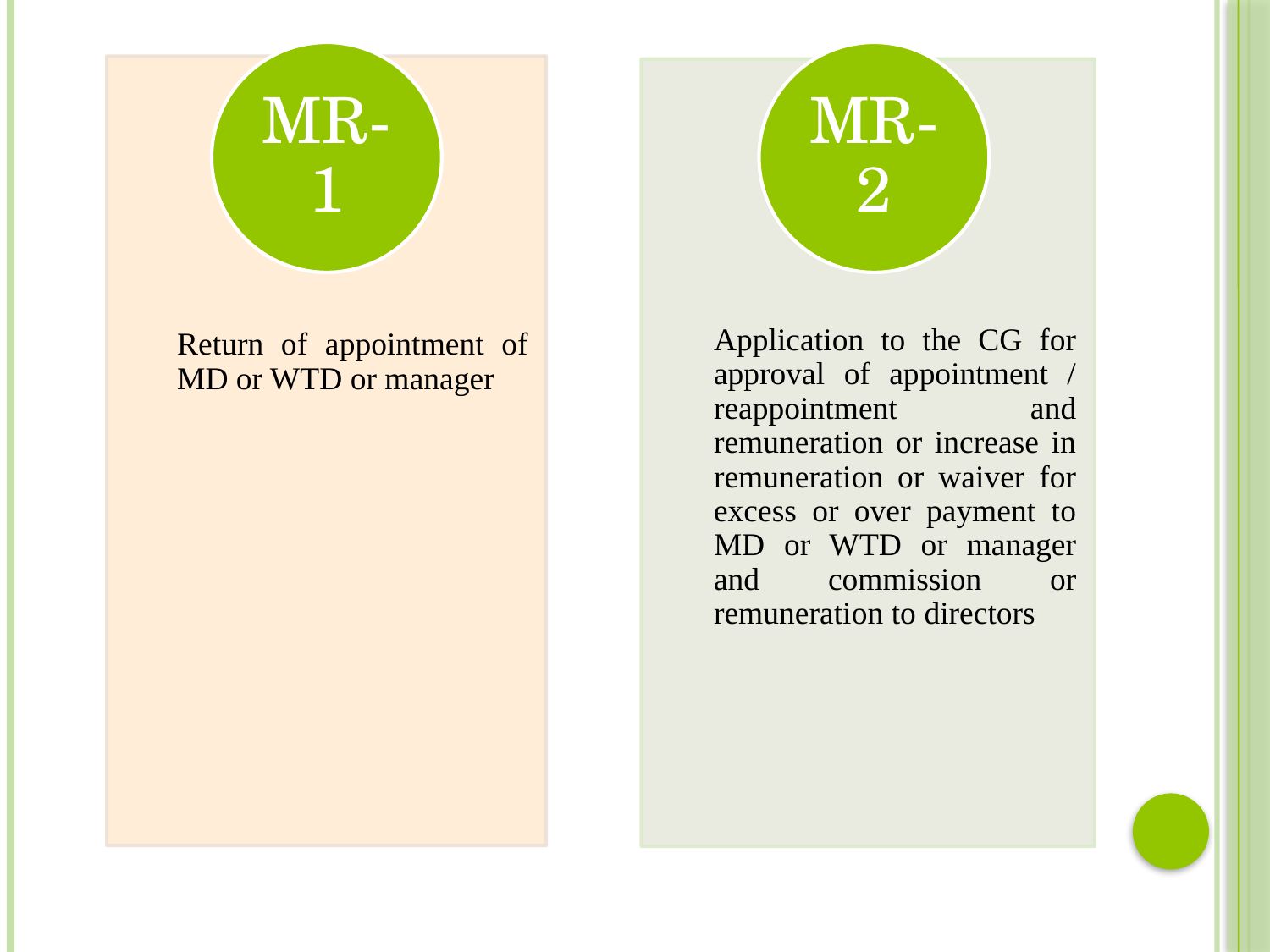

Return of appointment of MD or WTD or manager

MR-1

Application to the CG for approval of appointment / reappointment and remuneration or increase in remuneration or waiver for excess or over payment to MD or WTD or manager and commission or remuneration to directors
MR-2